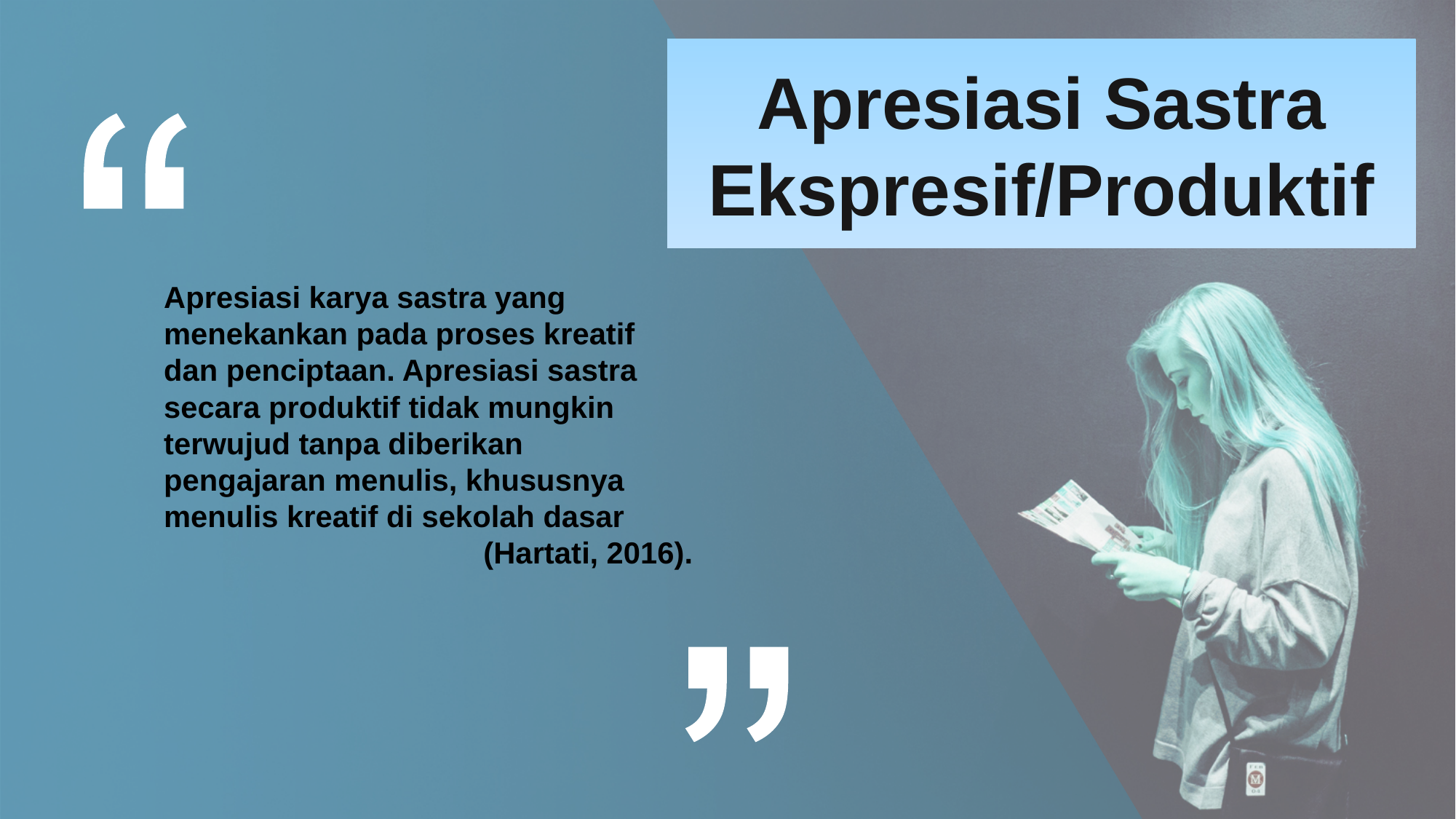

Apresiasi Sastra Ekspresif/Produktif

Apresiasi karya sastra yang menekankan pada proses kreatif dan penciptaan. Apresiasi sastra secara produktif tidak mungkin terwujud tanpa diberikan pengajaran menulis, khususnya menulis kreatif di sekolah dasar
(Hartati, 2016).